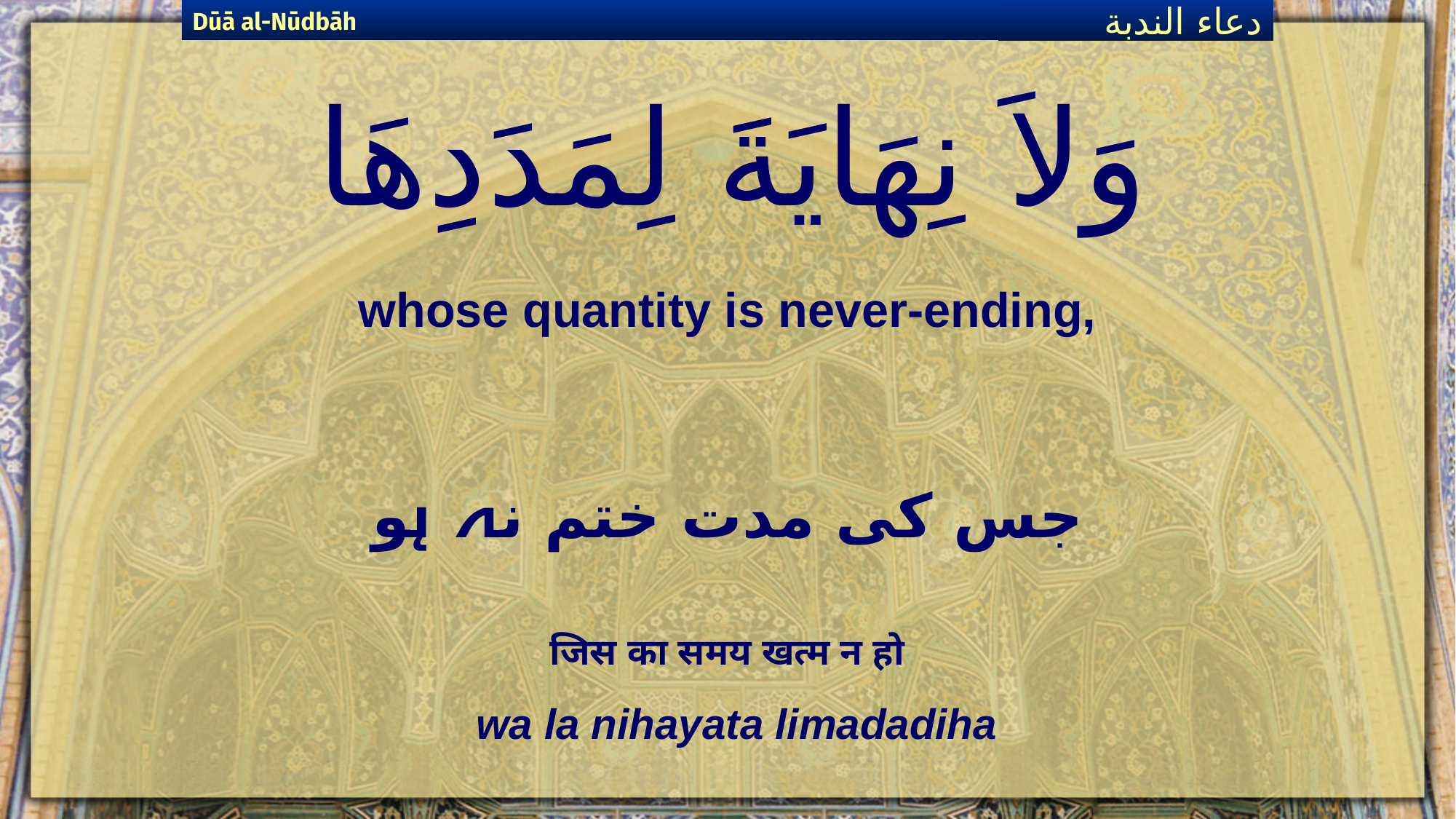

Dūā al-Nūdbāh
دعاء الندبة
# وَلاَ نِهَايَةَ لِمَدَدِهَا
whose quantity is never-ending,
جس کی مدت ختم نہ ہو
जिस का समय खत्म न हो
wa la nihayata limadadiha